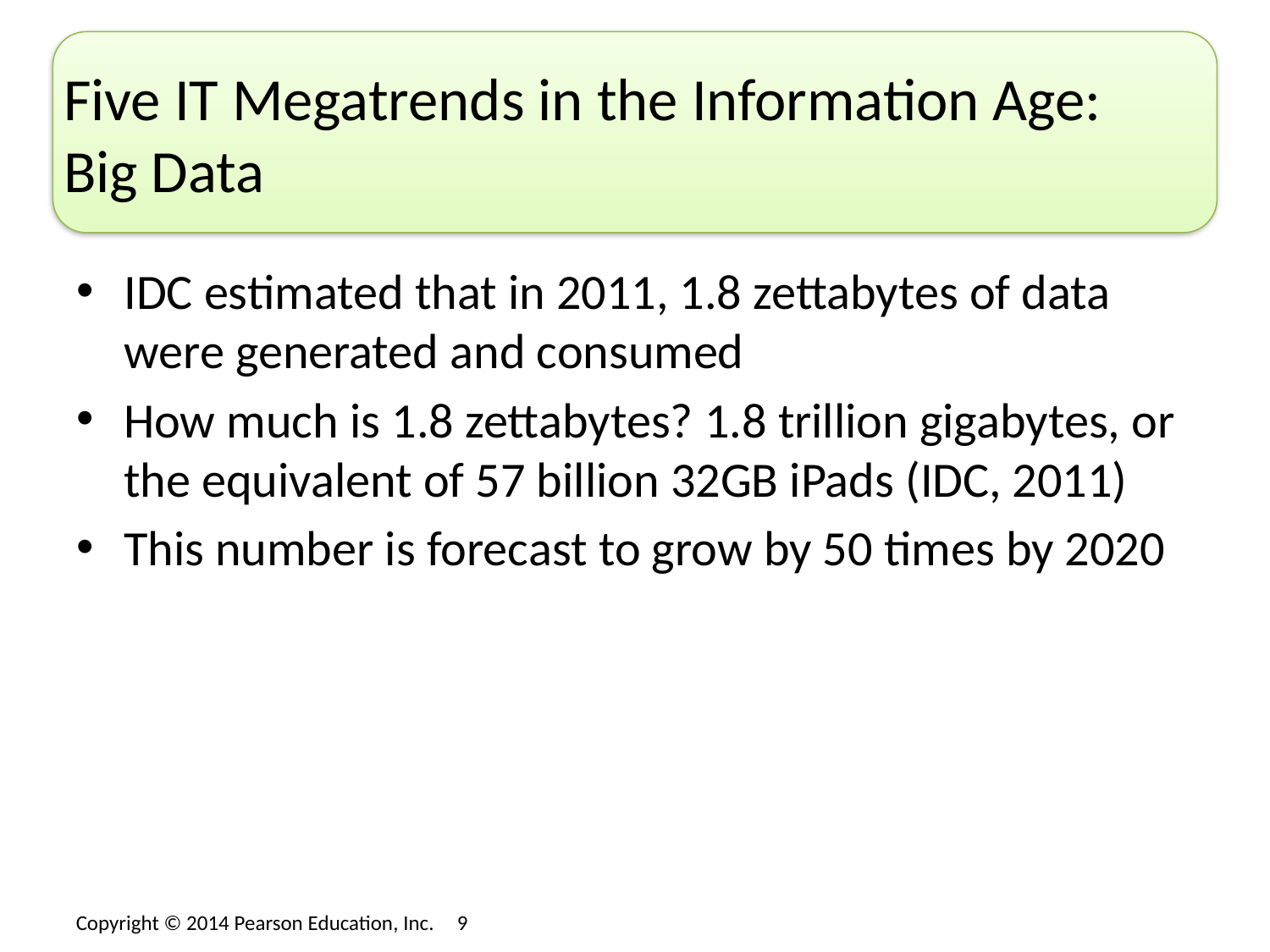

# Five IT Megatrends in the Information Age: Big Data
IDC estimated that in 2011, 1.8 zettabytes of data were generated and consumed
How much is 1.8 zettabytes? 1.8 trillion gigabytes, or the equivalent of 57 billion 32GB iPads (IDC, 2011)
This number is forecast to grow by 50 times by 2020